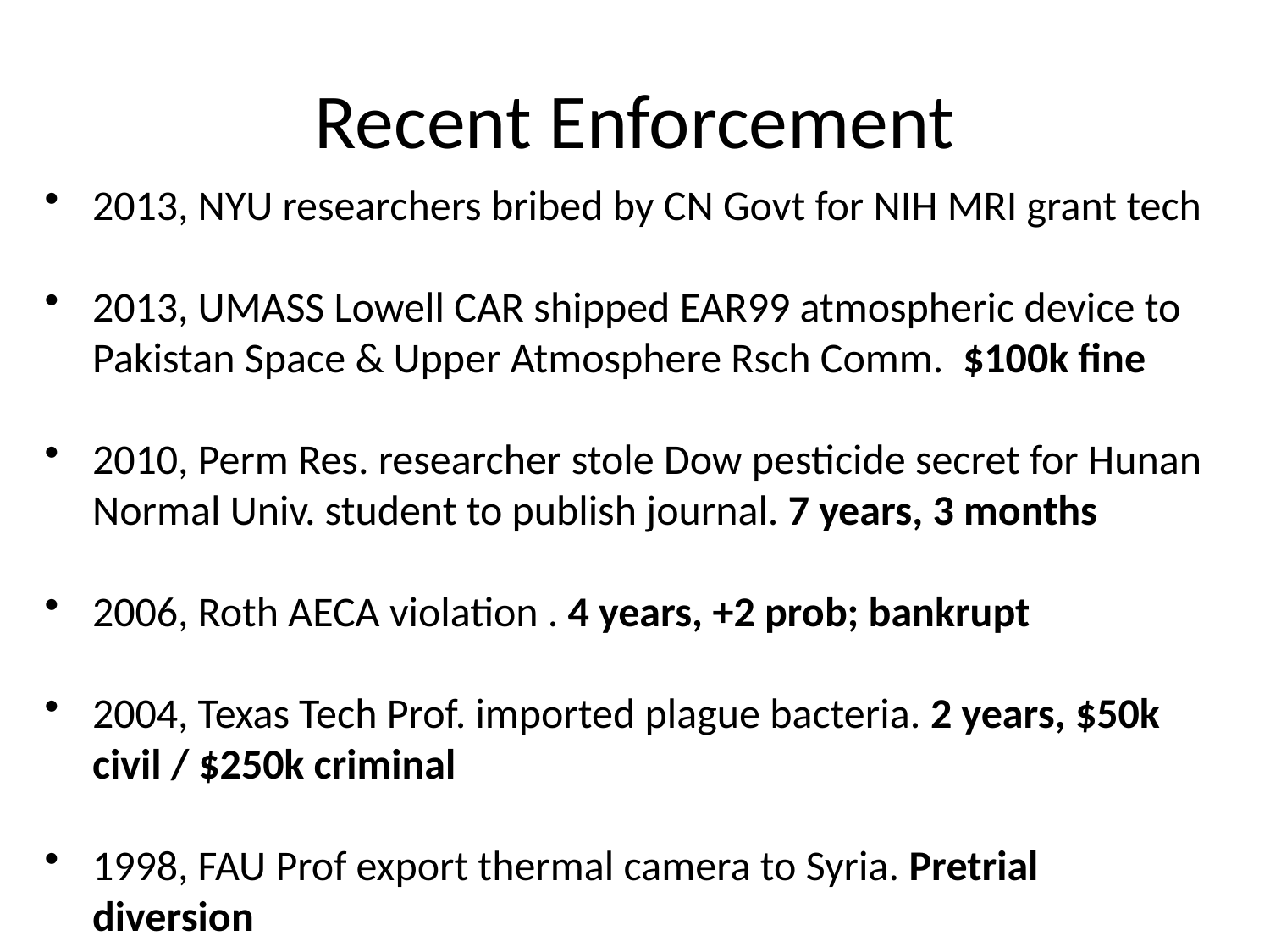

# Recent Enforcement
2013, NYU researchers bribed by CN Govt for NIH MRI grant tech

2013, UMASS Lowell CAR shipped EAR99 atmospheric device to Pakistan Space & Upper Atmosphere Rsch Comm.  $100k fine

2010, Perm Res. researcher stole Dow pesticide secret for Hunan Normal Univ. student to publish journal. 7 years, 3 months

2006, Roth AECA violation . 4 years, +2 prob; bankrupt

2004, Texas Tech Prof. imported plague bacteria. 2 years, $50k civil / $250k criminal

1998, FAU Prof export thermal camera to Syria. Pretrial diversion